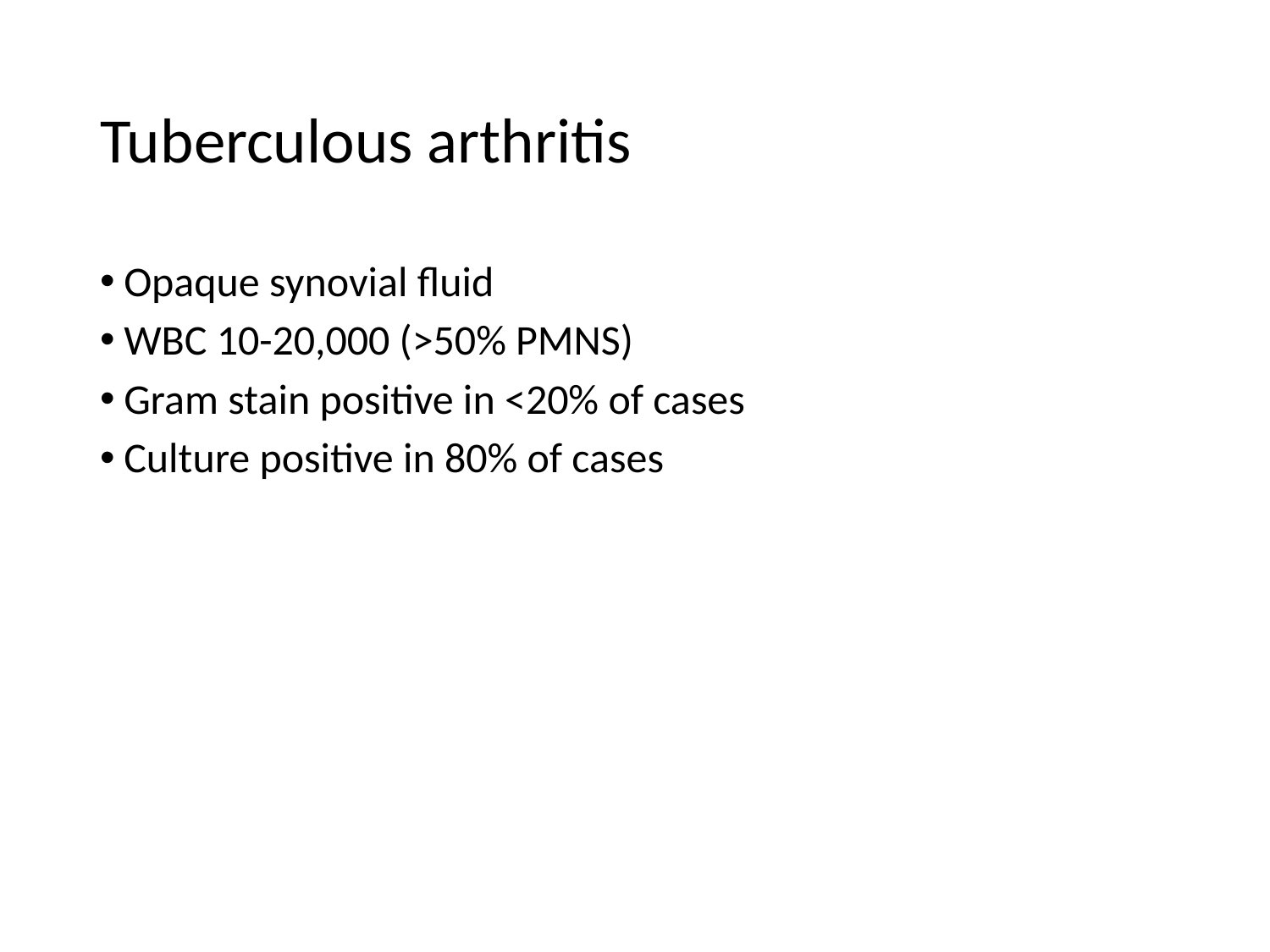

# Tuberculous arthritis
Opaque synovial fluid
WBC 10-20,000 (>50% PMNS)
Gram stain positive in <20% of cases
Culture positive in 80% of cases